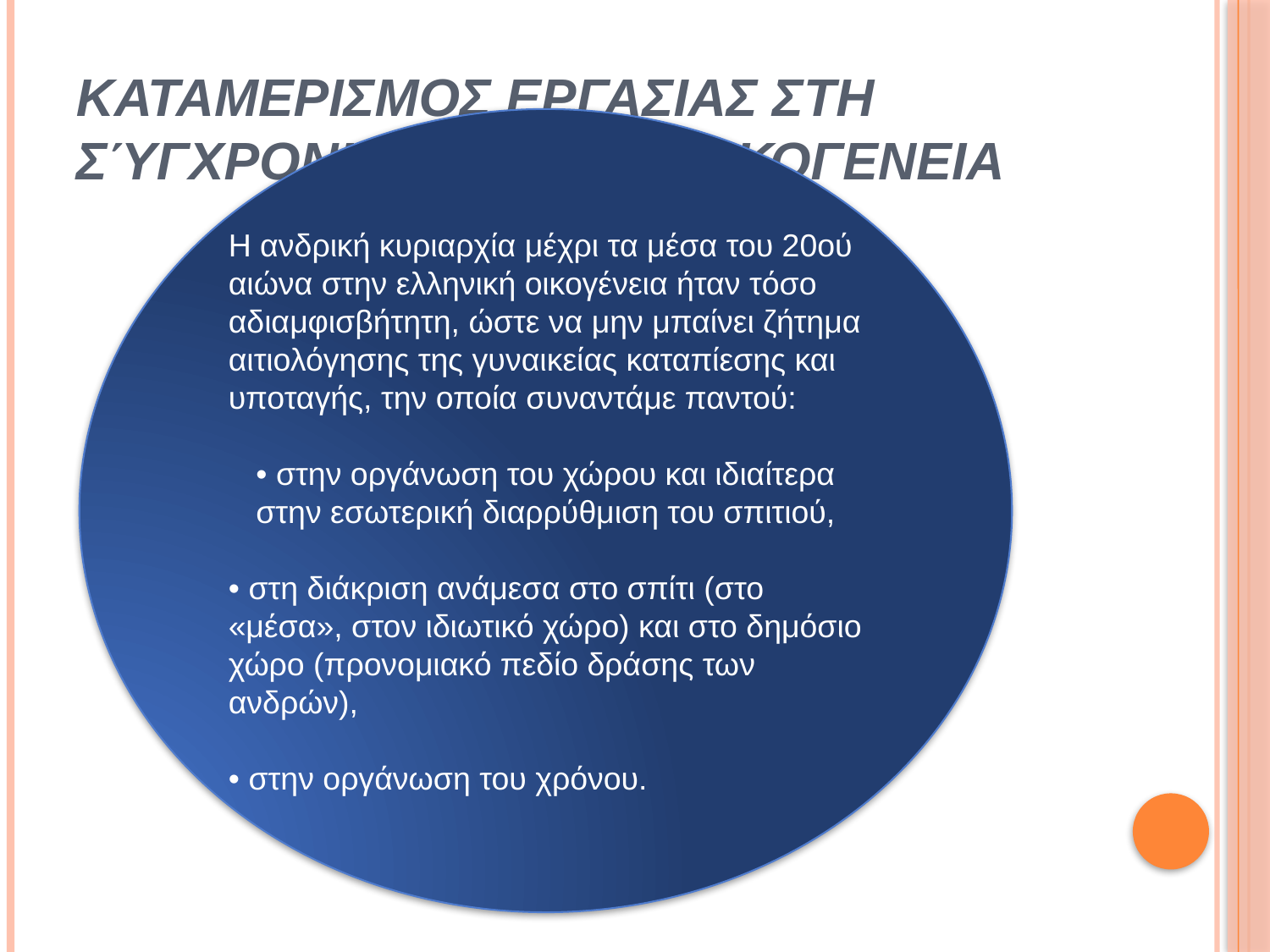

# Καταμερισμοσ εργασιασ στη σύγχρονη ελληνικη οικογενεια
Η ανδρική κυριαρχία μέχρι τα μέσα του 20ού αιώνα στην ελληνική οικογένεια ήταν τόσο αδιαμφισβήτητη, ώστε να μην μπαίνει ζήτημα αιτιολόγησης της γυναικείας καταπίεσης και υποταγής, την οποία συναντάμε παντού:
• στην οργάνωση του χώρου και ιδιαίτερα στην εσωτερική διαρρύθμιση του σπιτιού,
• στη διάκριση ανάμεσα στο σπίτι (στο «μέσα», στον ιδιωτικό χώρο) και στο δημόσιο χώρο (προνομιακό πεδίο δράσης των ανδρών),
• στην οργάνωση του χρόνου.